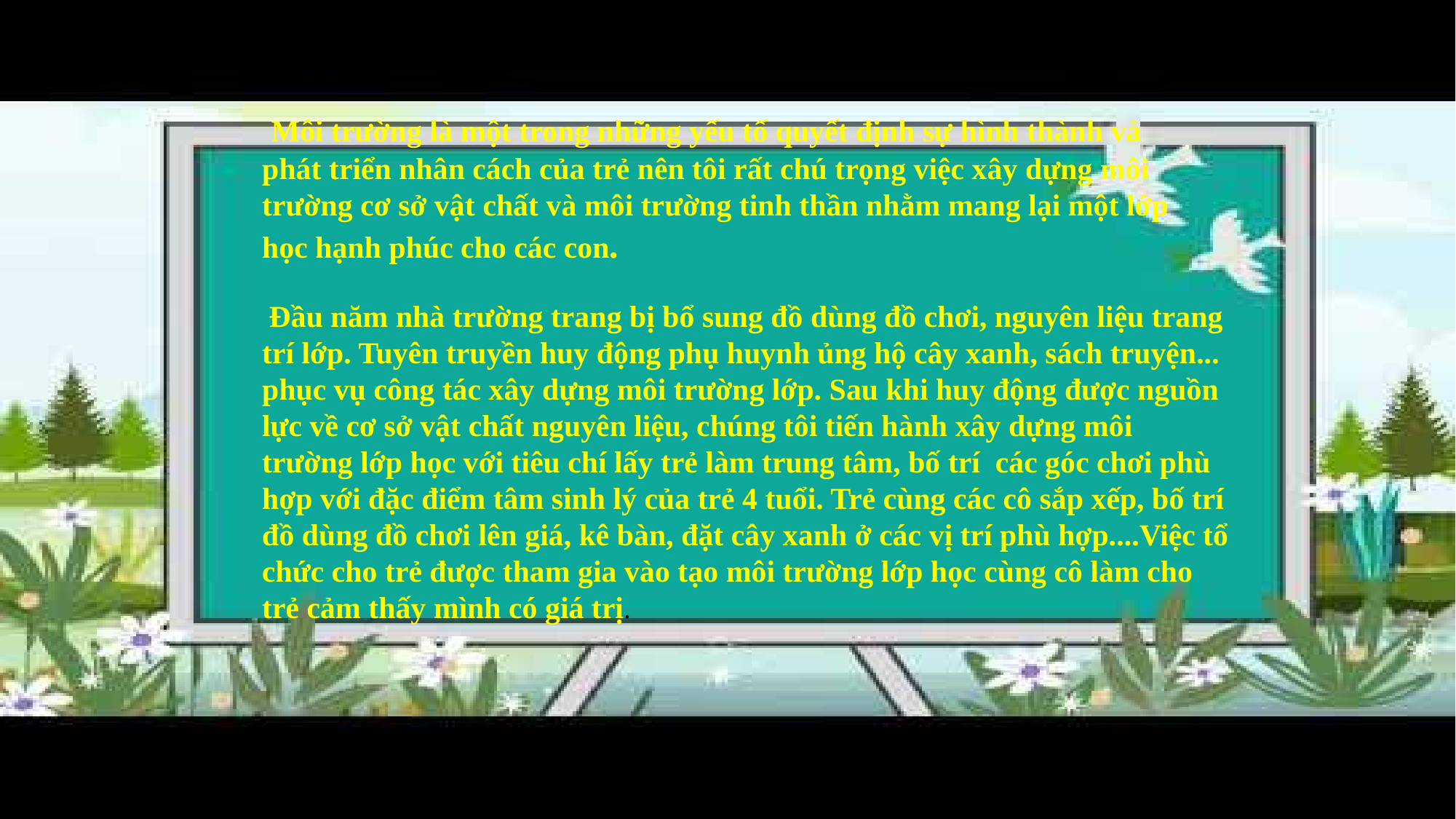

Môi trường là một trong những yếu tố quyết định sự hình thành và phát triển nhân cách của trẻ nên tôi rất chú trọng việc xây dựng môi trường cơ sở vật chất và môi trường tinh thần nhằm mang lại một lớp học hạnh phúc cho các con.
 Đầu năm nhà trường trang bị bổ sung đồ dùng đồ chơi, nguyên liệu trang trí lớp. Tuyên truyền huy động phụ huynh ủng hộ cây xanh, sách truyện... phục vụ công tác xây dựng môi trường lớp. Sau khi huy động được nguồn lực về cơ sở vật chất nguyên liệu, chúng tôi tiến hành xây dựng môi trường lớp học với tiêu chí lấy trẻ làm trung tâm, bố trí  các góc chơi phù hợp với đặc điểm tâm sinh lý của trẻ 4 tuổi. Trẻ cùng các cô sắp xếp, bố trí đồ dùng đồ chơi lên giá, kê bàn, đặt cây xanh ở các vị trí phù hợp....Việc tổ chức cho trẻ được tham gia vào tạo môi trường lớp học cùng cô làm cho trẻ cảm thấy mình có giá trị.